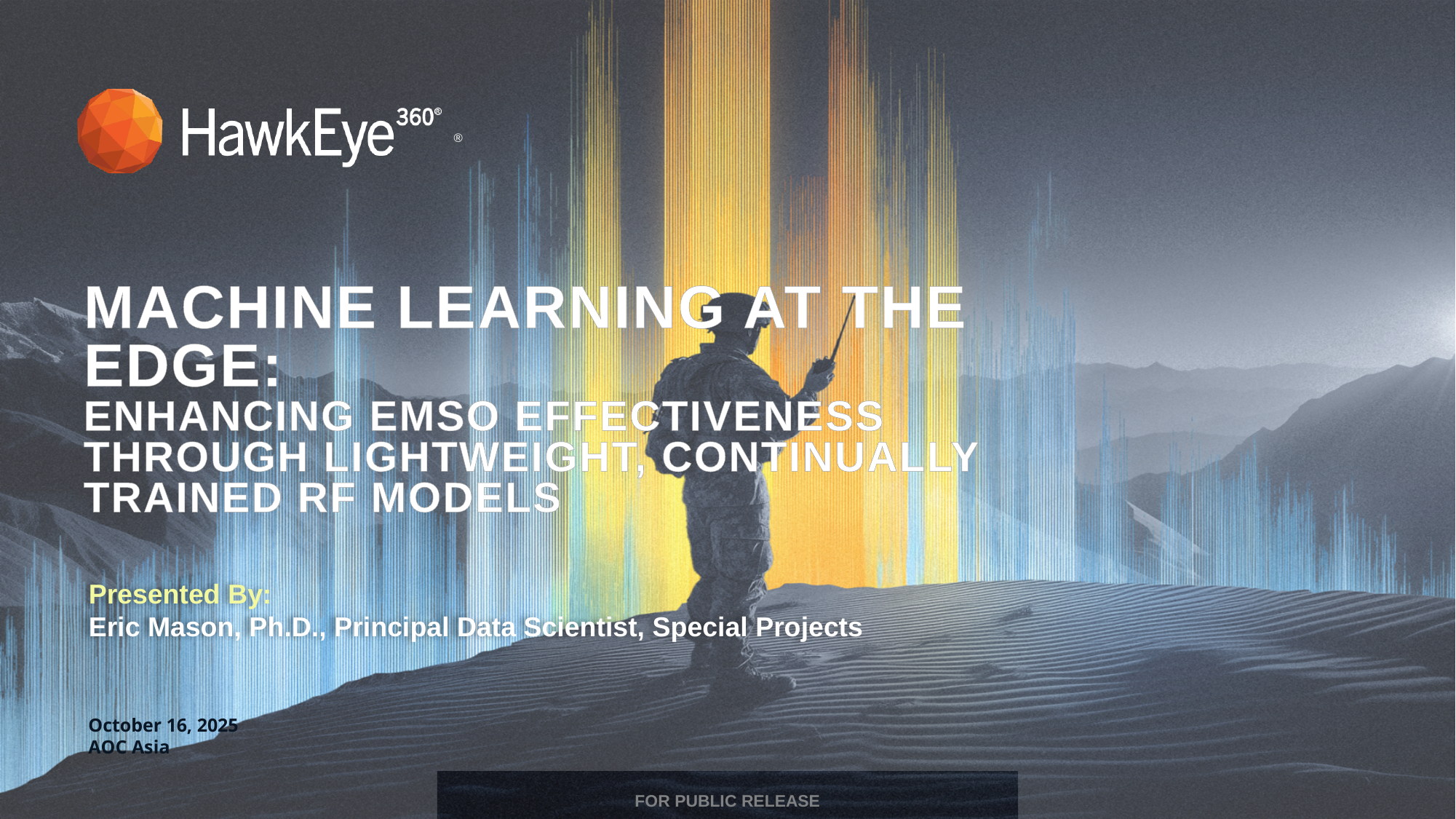

# Machine Learning at the Edge: Enhancing EMSO Effectiveness Through Lightweight, Continually Trained RF Models
Presented By:
Eric Mason, Ph.D., Principal Data Scientist, Special Projects
October 16, 2025
AOC Asia
FOR PUBLIC RELEASE